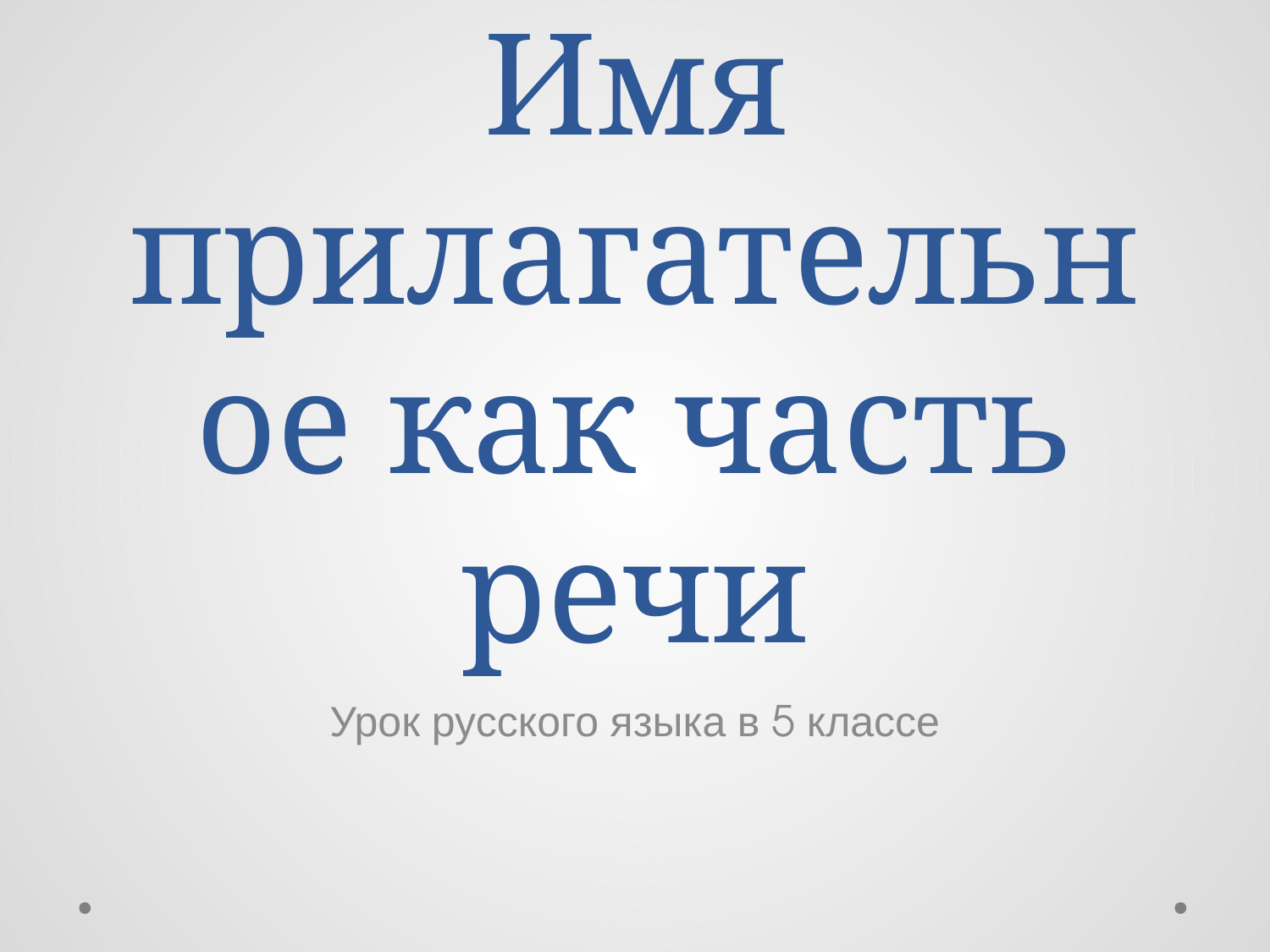

# Имя прилагательное как часть речи
Урок русского языка в 5 классе